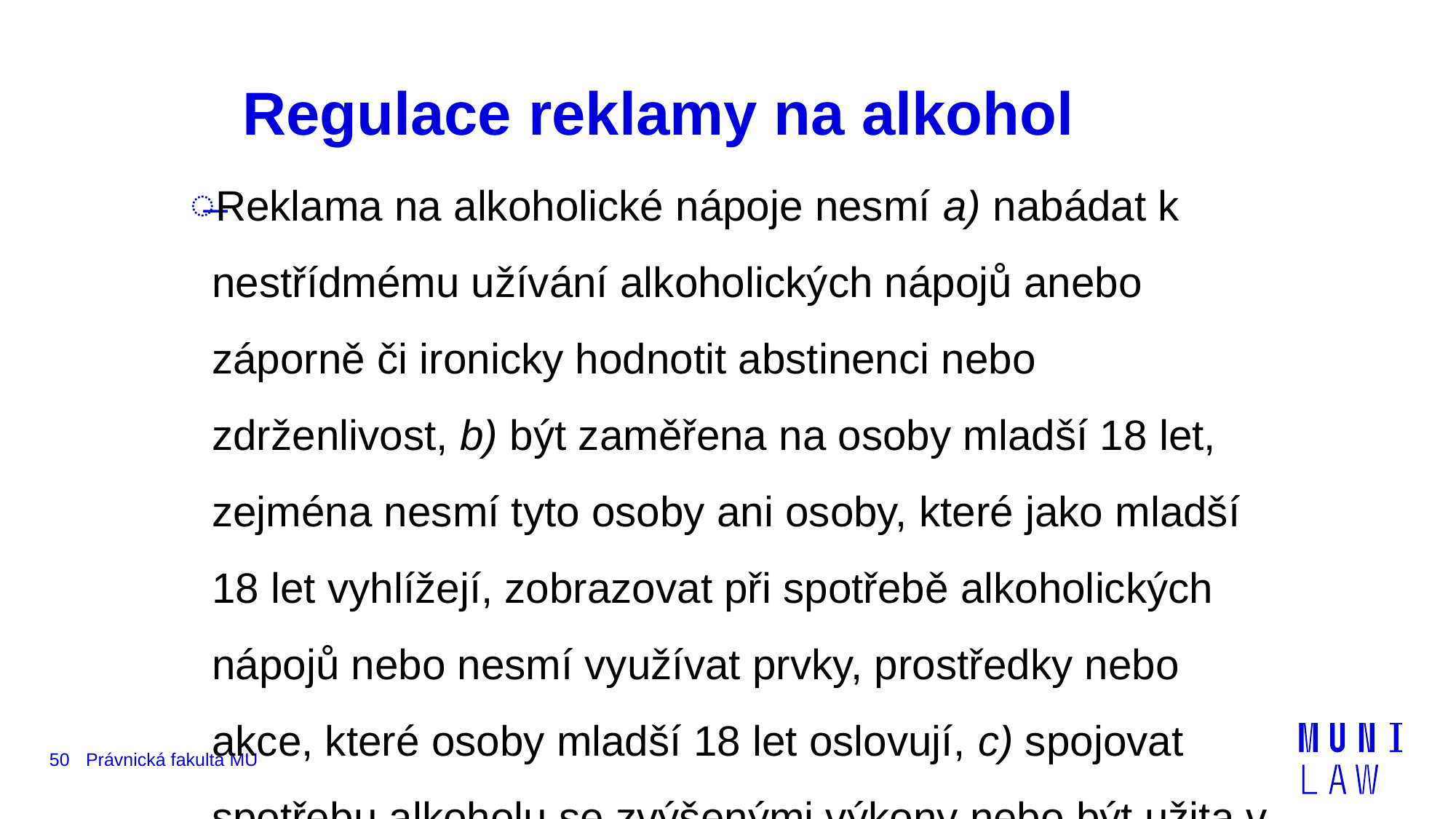

# Regulace reklamy na alkohol
Reklama na alkoholické nápoje nesmí a) nabádat k nestřídmému užívání alkoholických nápojů anebo záporně či ironicky hodnotit abstinenci nebo zdrženlivost, b) být zaměřena na osoby mladší 18 let, zejména nesmí tyto osoby ani osoby, které jako mladší 18 let vyhlížejí, zobrazovat při spotřebě alkoholických nápojů nebo nesmí využívat prvky, prostředky nebo akce, které osoby mladší 18 let oslovují, c) spojovat spotřebu alkoholu se zvýšenými výkony nebo být užita v souvislosti s řízením vozidla, d) vytvářet dojem, že spotřeba alkoholu přispívá ke společenskému nebo sexuálnímu úspěchu,e) tvrdit, že alkohol v nápoji má léčebné vlastnosti nebo povzbuzující nebo uklidňující účinek anebo že je prostředkem řešení osobních problémů, f) zdůrazňovat obsah alkoholu jako kladnou vlastnost nápoje.

50
Právnická fakulta MU